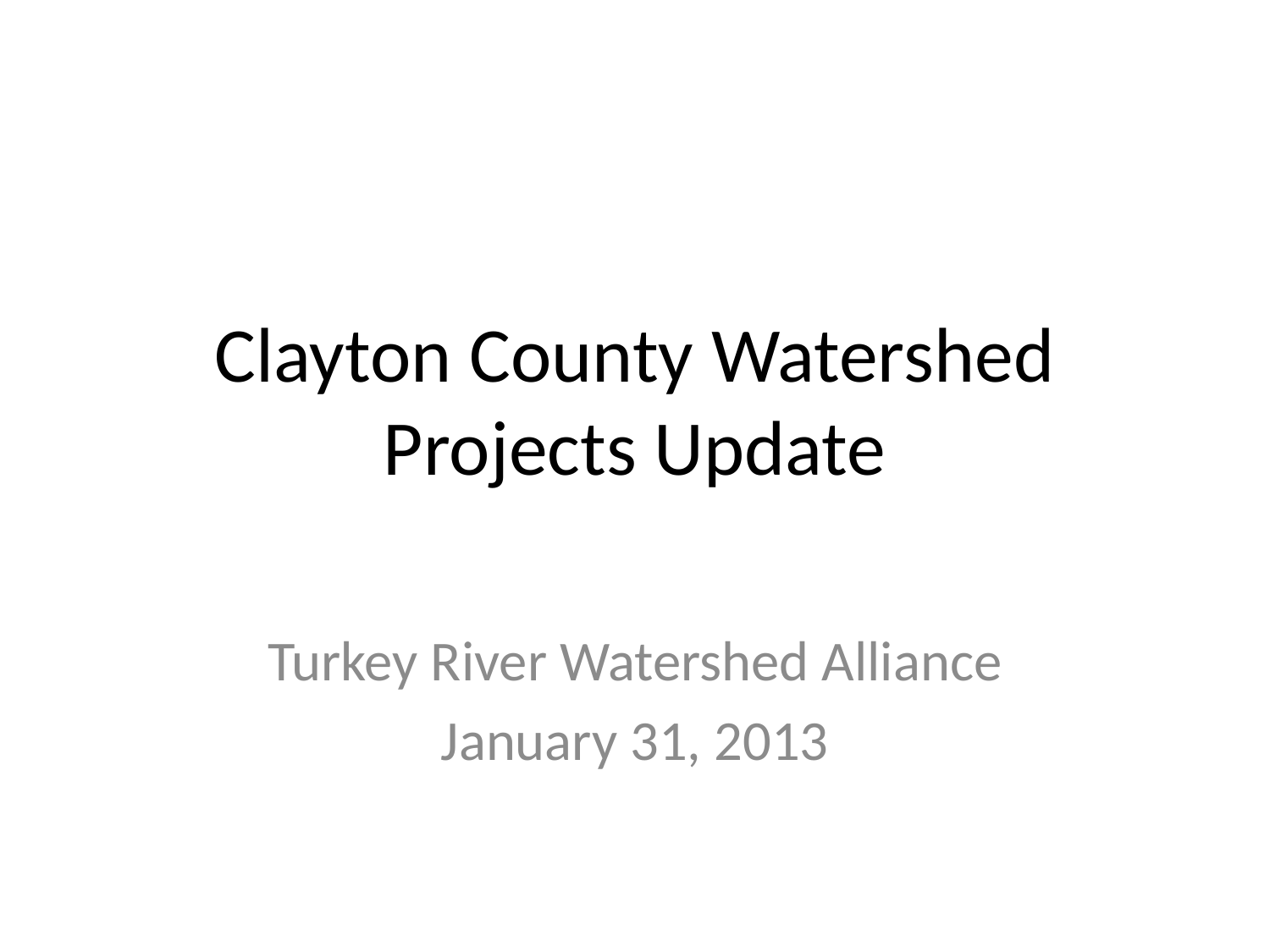

# Clayton County Watershed Projects Update

Turkey River Watershed Alliance
January 31, 2013